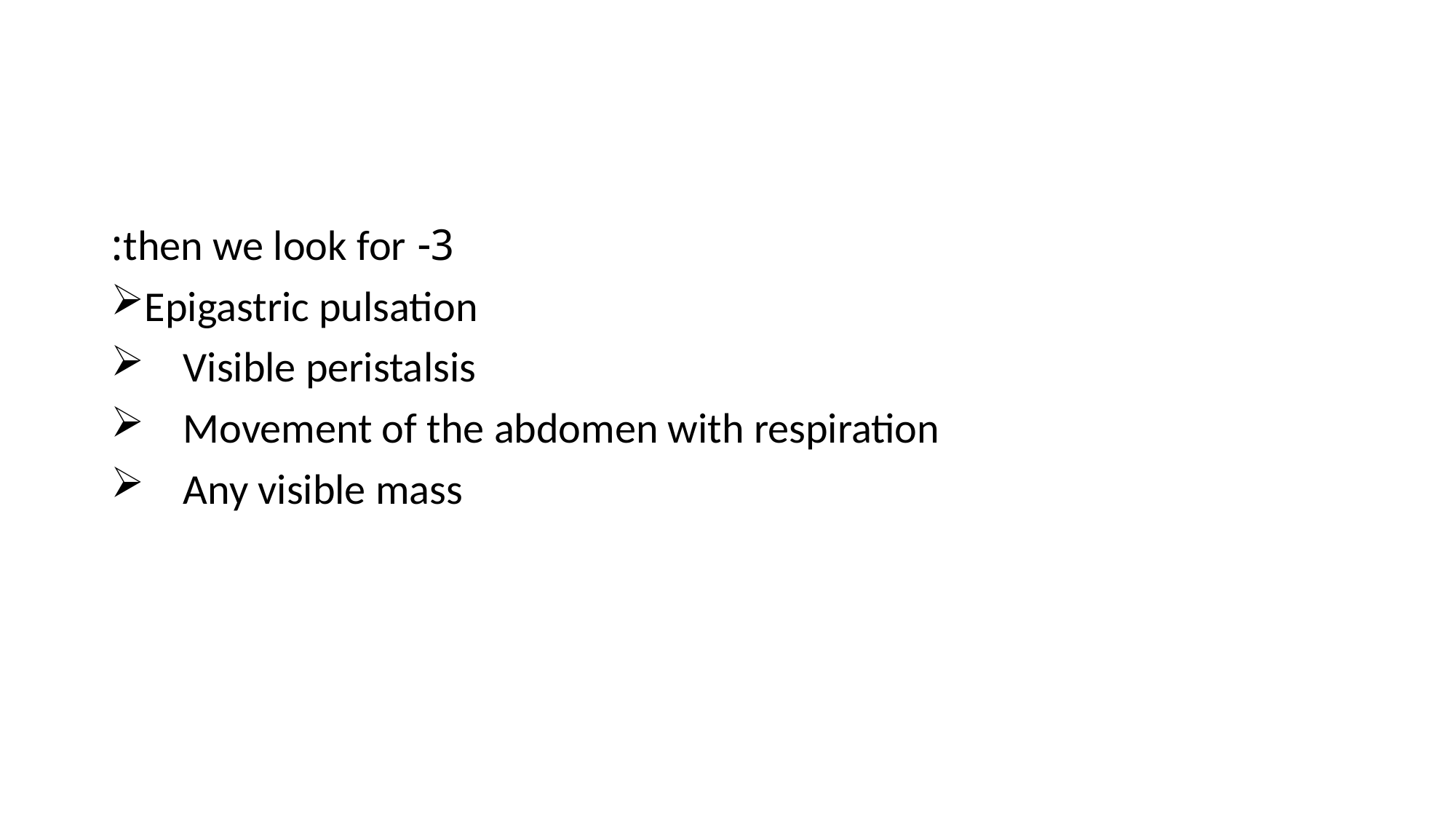

#
3- then we look for:
Epigastric pulsation
    Visible peristalsis
    Movement of the abdomen with respiration
    Any visible mass